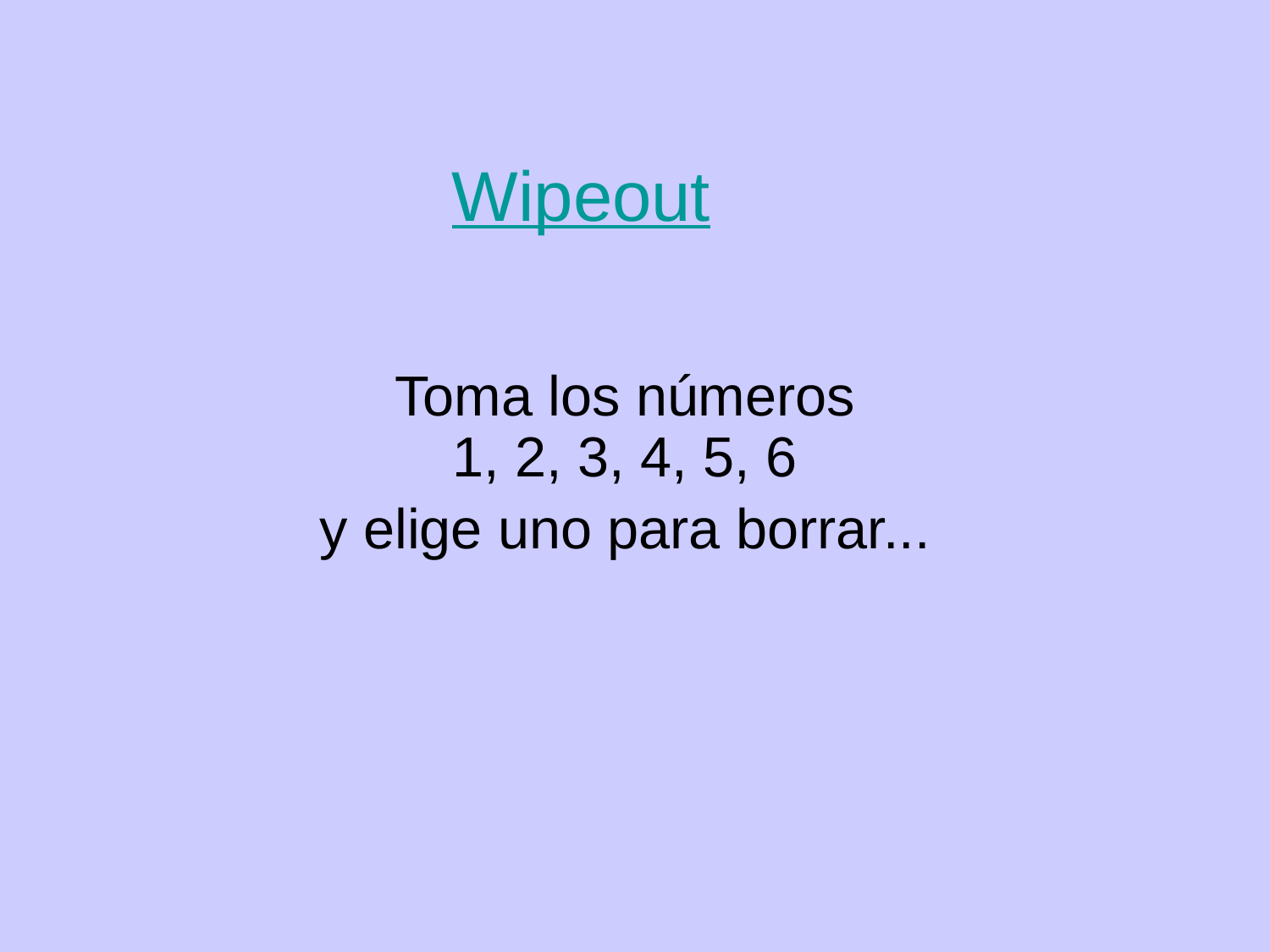

Wipeout
Toma los números
1, 2, 3, 4, 5, 6
y elige uno para borrar...